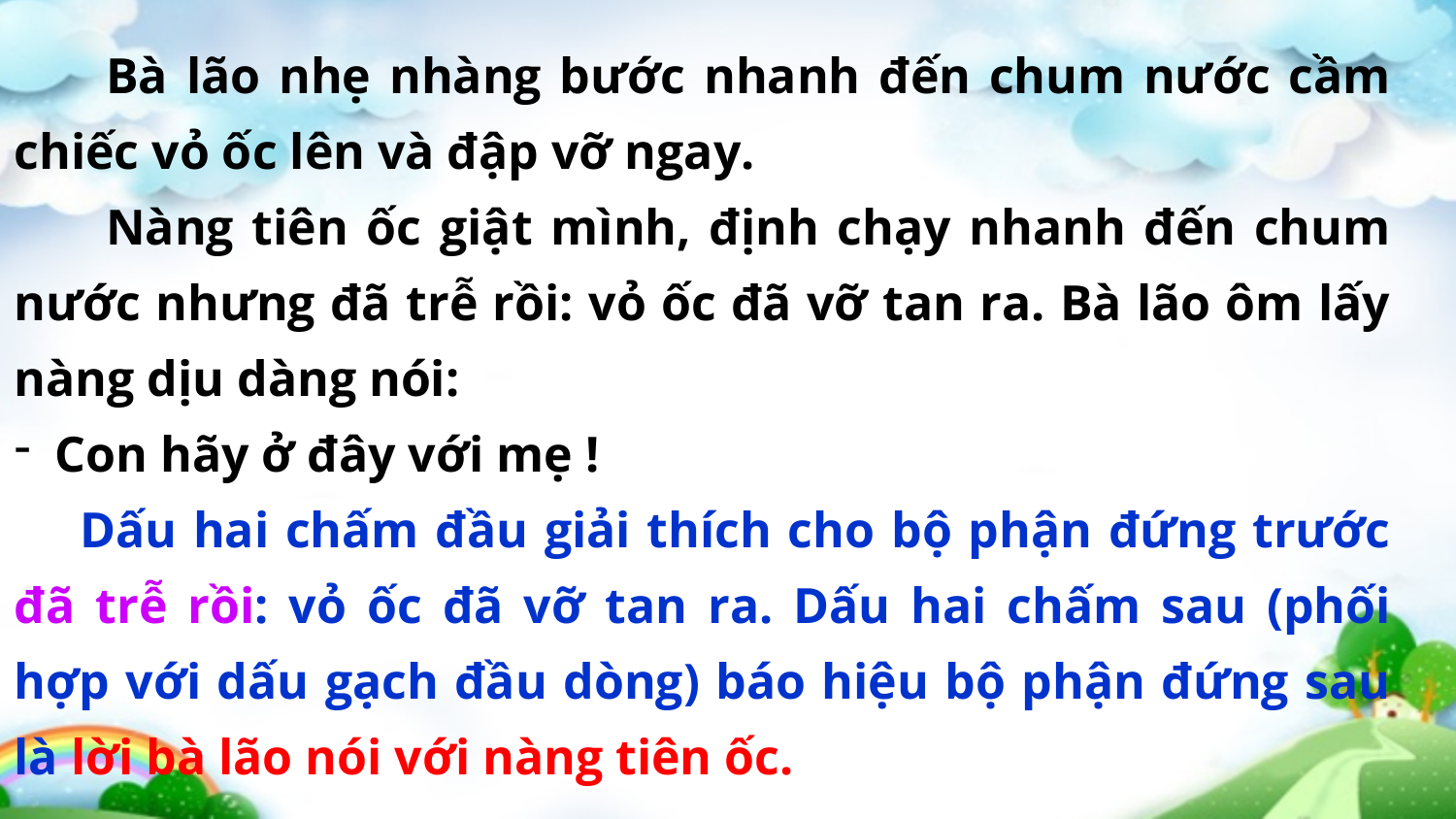

Bà lão nhẹ nhàng bước nhanh đến chum nước cầm chiếc vỏ ốc lên và đập vỡ ngay.
     Nàng tiên ốc giật mình, định chạy nhanh đến chum nước nhưng đã trễ rồi: vỏ ốc đã vỡ tan ra. Bà lão ôm lấy nàng dịu dàng nói:
Con hãy ở đây với mẹ !
    Dấu hai chấm đầu giải thích cho bộ phận đứng trước đã trễ rồi: vỏ ốc đã vỡ tan ra. Dấu hai chấm sau (phối hợp với dấu gạch đầu dòng) báo hiệu bộ phận đứng sau là lời bà lão nói với nàng tiên ốc.